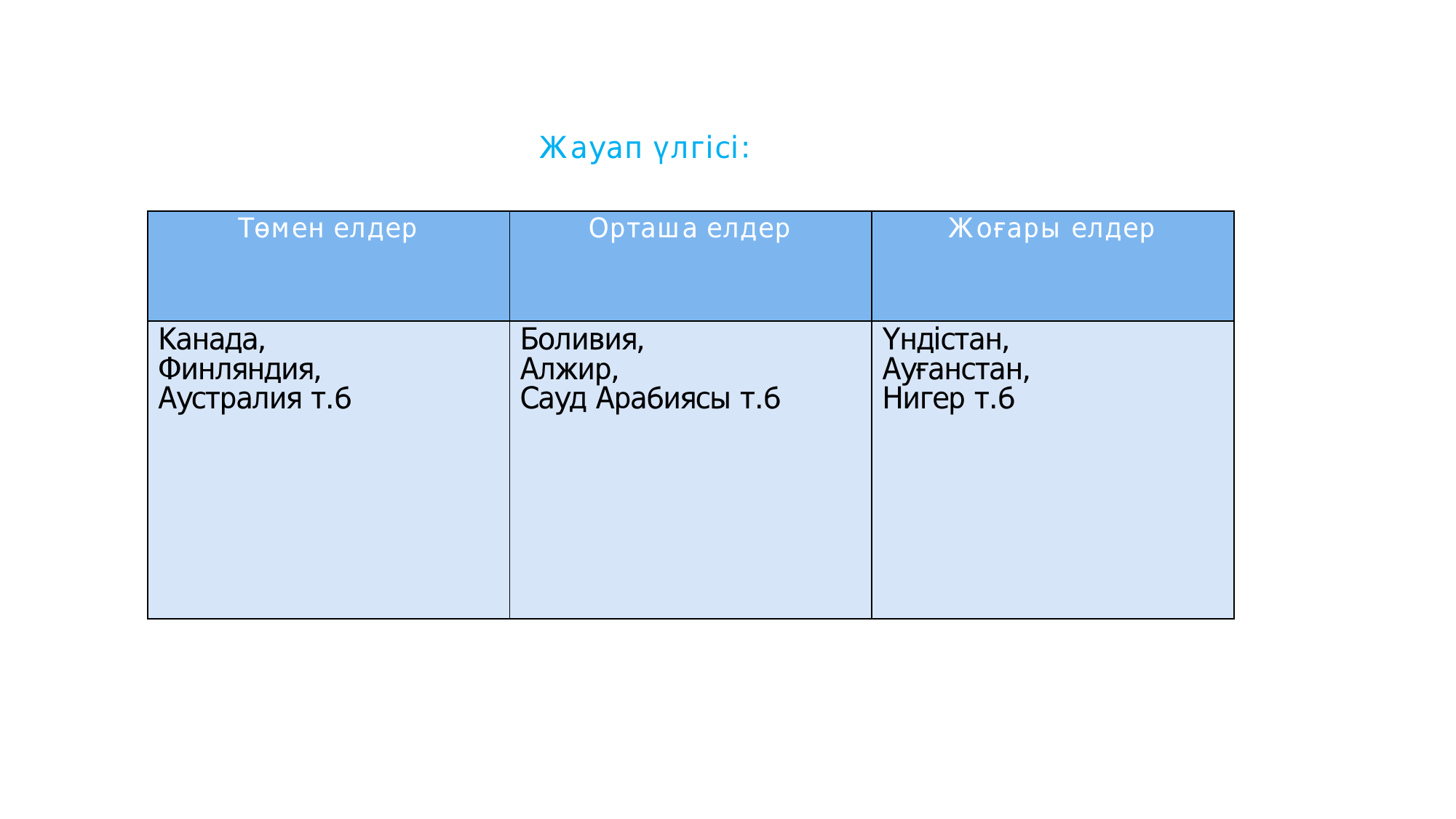

Жауап үлгісі:
| Төмен елдер | Орташа елдер | Жоғары елдер |
| --- | --- | --- |
| Канада, Финляндия, Аустралия т.б | Боливия, Алжир, Сауд Арабиясы т.б | Үндістан, Ауғанстан, Нигер т.б |